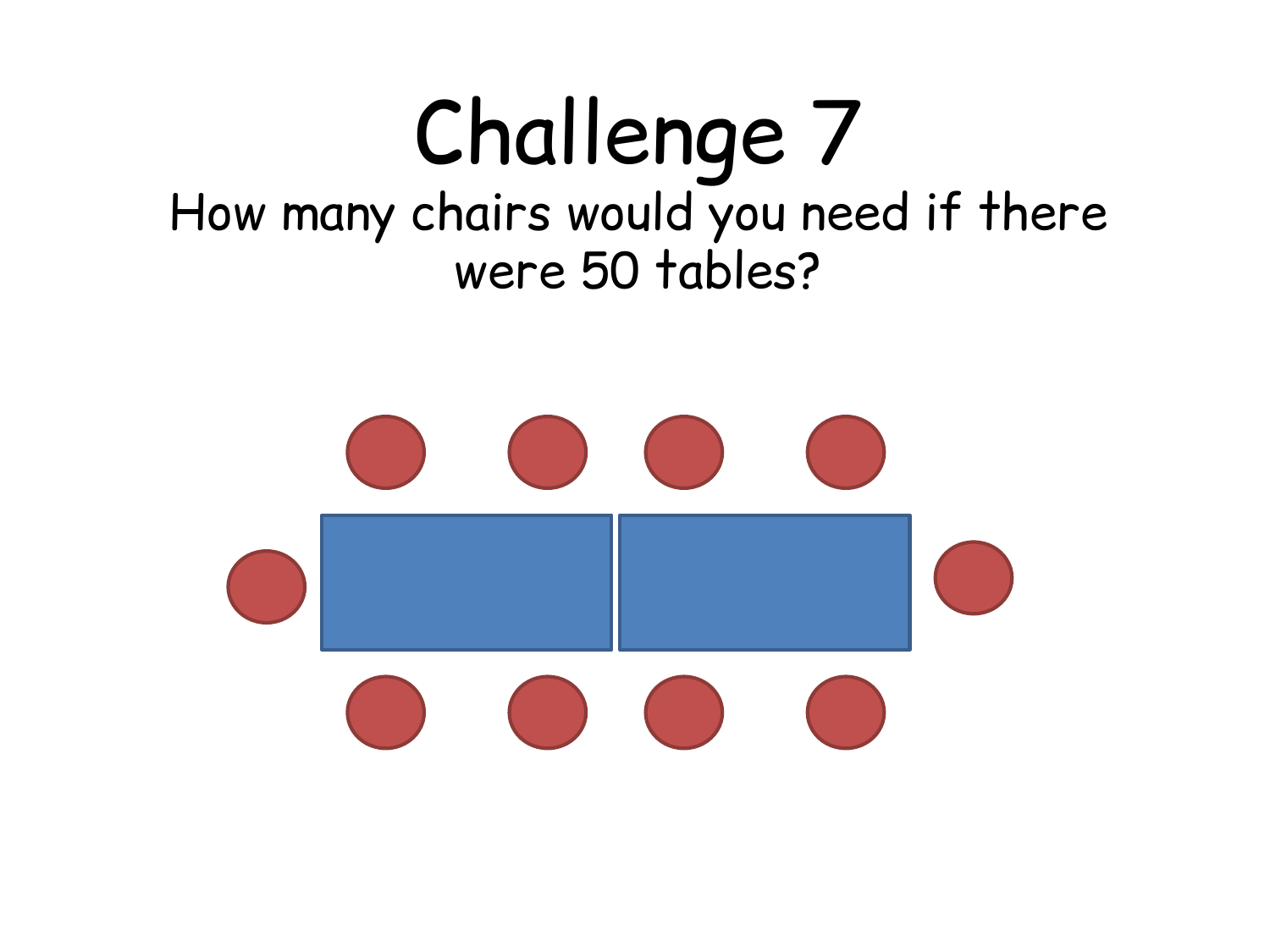

Challenge 7
How many chairs would you need if there were 50 tables?